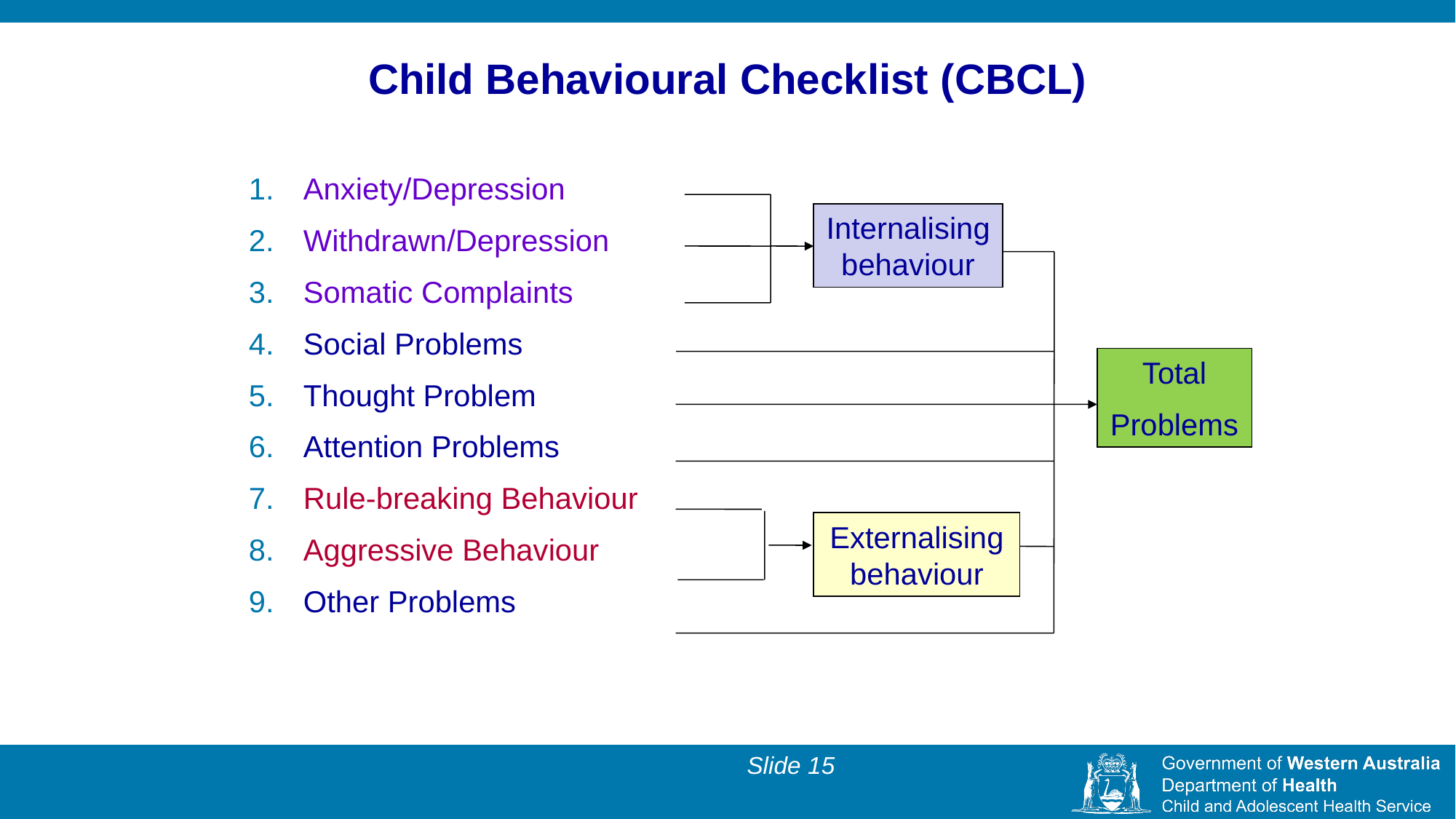

# Child Behavioural Checklist (CBCL)
Anxiety/Depression
Withdrawn/Depression
Somatic Complaints
Social Problems
Thought Problem
Attention Problems
Rule-breaking Behaviour
Aggressive Behaviour
Other Problems

Internalising behaviour

Total
Problems

Externalising behaviour

Slide 15